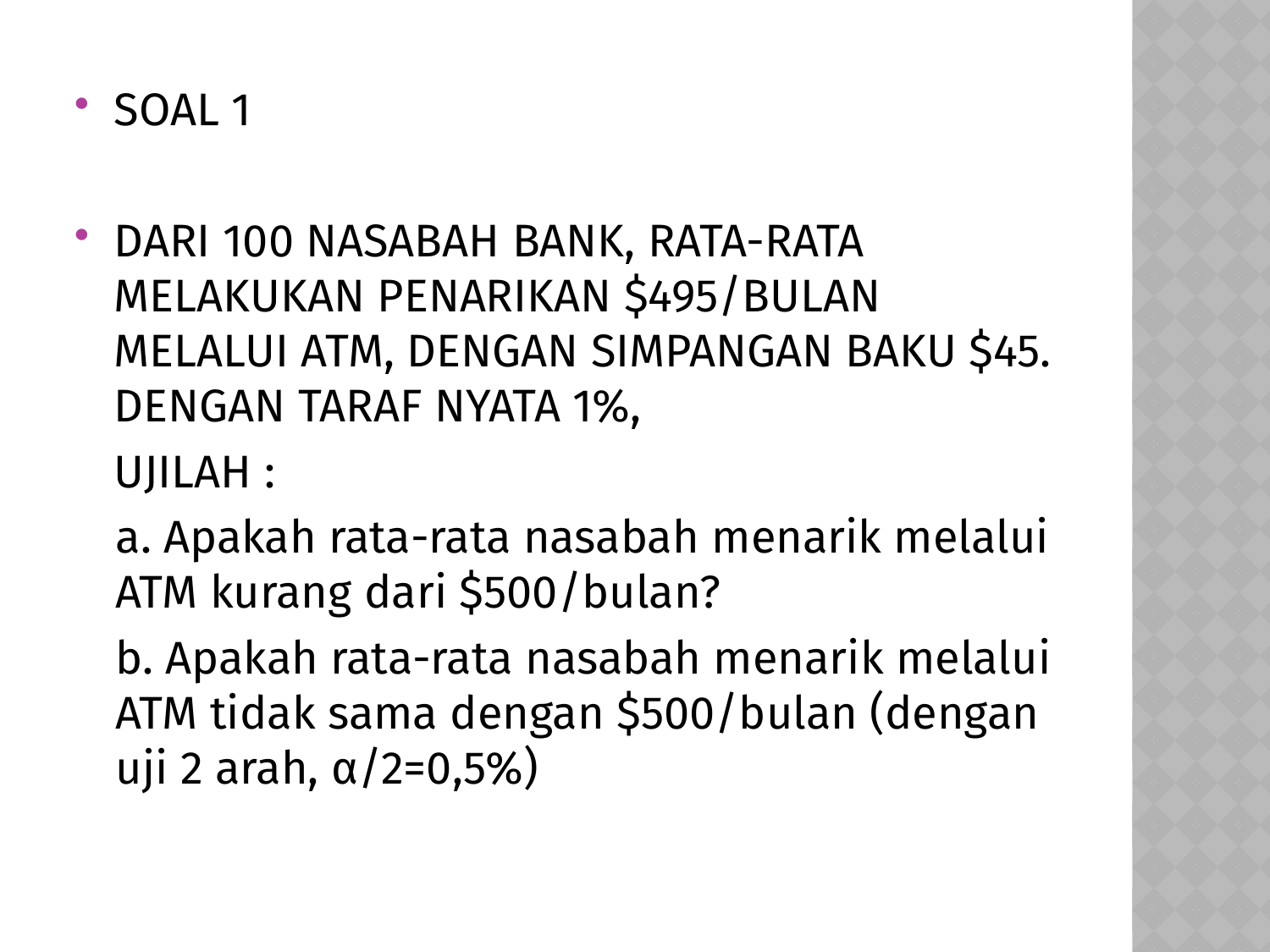

SOAL 1

DARI 100 NASABAH BANK, RATA-RATA MELAKUKAN PENARIKAN $495/BULAN MELALUI ATM, DENGAN SIMPANGAN BAKU $45. DENGAN TARAF NYATA 1%,
	UJILAH :
	a. Apakah rata-rata nasabah menarik melalui ATM kurang dari $500/bulan?
	b. Apakah rata-rata nasabah menarik melalui ATM tidak sama dengan $500/bulan (dengan uji 2 arah, α/2=0,5%)